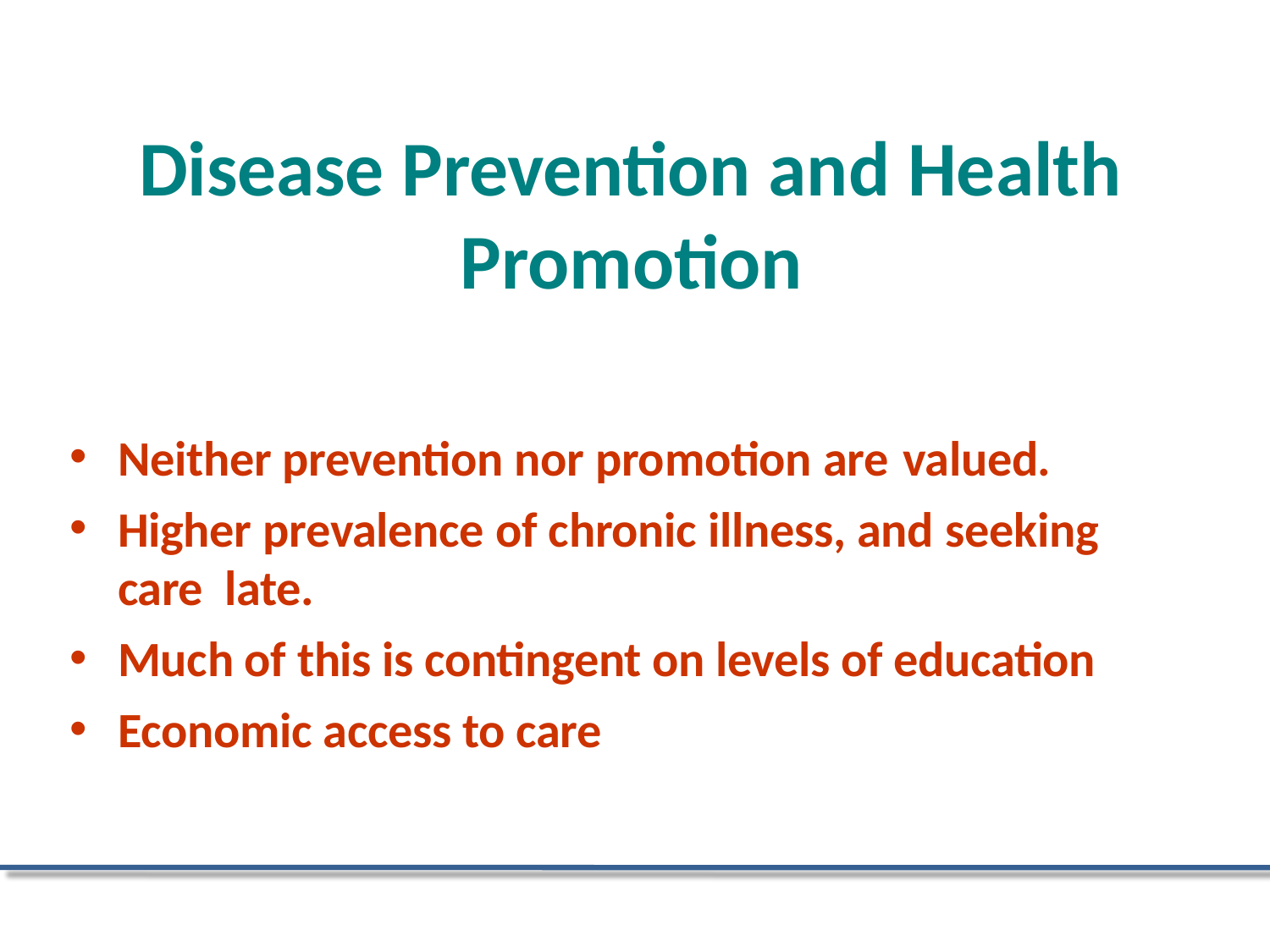

# Disease Prevention and Health  Promotion
Neither prevention nor promotion are valued.
Higher prevalence of chronic illness, and seeking care  late.
Much of this is contingent on levels of education
Economic access to care